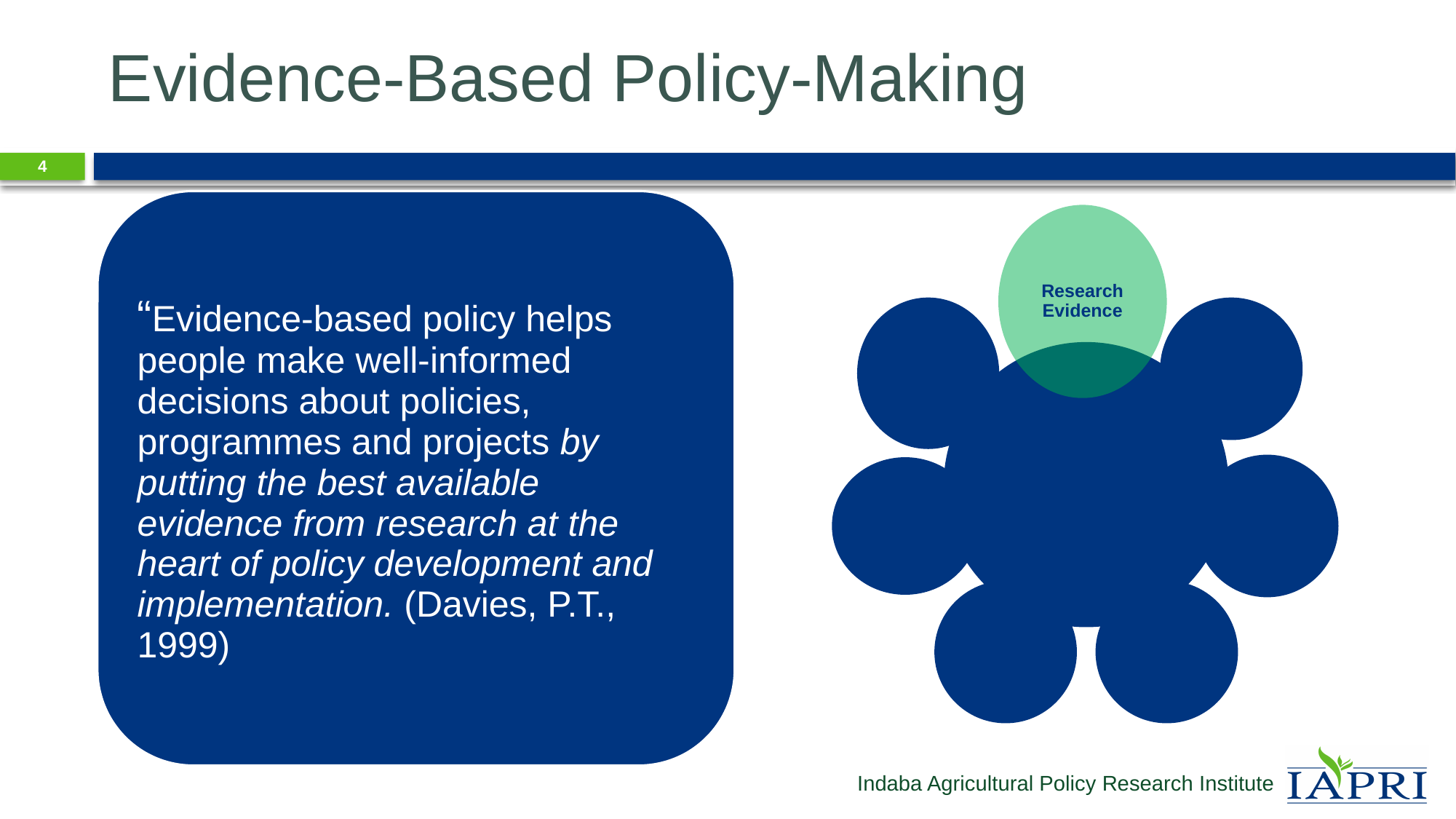

# Evidence-Based Policy-Making
4
“Evidence-based policy helps people make well-informed decisions about policies, programmes and projects by putting the best available evidence from research at the heart of policy development and implementation. (Davies, P.T., 1999)
Research Evidence
Lobbyists &
Pressure Groups
Resources
Agric. and Nutrition Policies
Price Dilemma
Habits &
Tradition
Experience &
Expertise
Politics